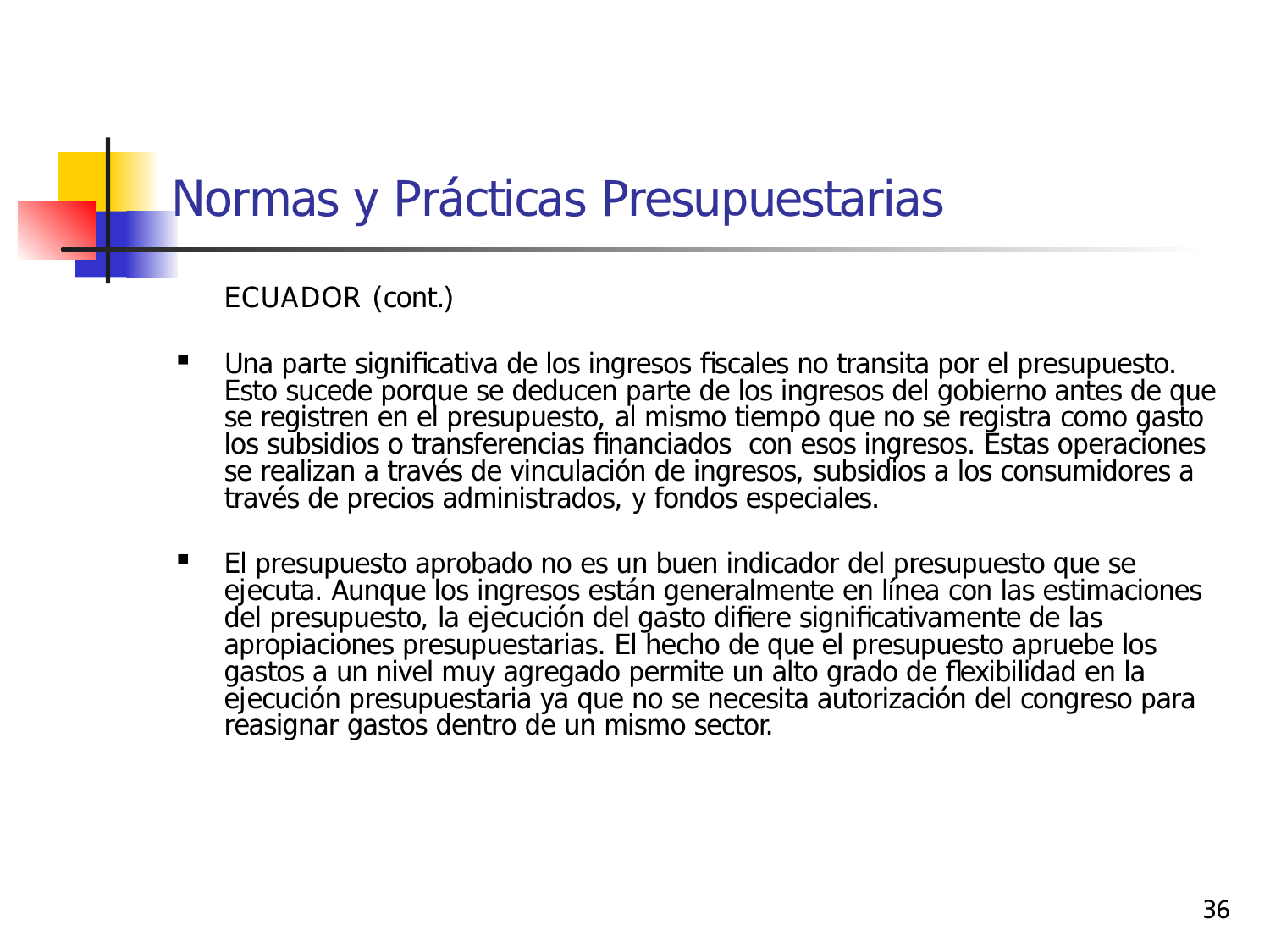

# Normas y Prácticas Presupuestarias
	ECUADOR (cont.)

Una parte significativa de los ingresos fiscales no transita por el presupuesto. Esto sucede porque se deducen parte de los ingresos del gobierno antes de que se registren en el presupuesto, al mismo tiempo que no se registra como gasto los subsidios o transferencias financiados  con esos ingresos. Estas operaciones se realizan a través de vinculación de ingresos, subsidios a los consumidores a través de precios administrados, y fondos especiales.

El presupuesto aprobado no es un buen indicador del presupuesto que se ejecuta. Aunque los ingresos están generalmente en línea con las estimaciones del presupuesto, la ejecución del gasto difiere significativamente de las apropiaciones presupuestarias. El hecho de que el presupuesto apruebe los gastos a un nivel muy agregado permite un alto grado de flexibilidad en la ejecución presupuestaria ya que no se necesita autorización del congreso para reasignar gastos dentro de un mismo sector.
36